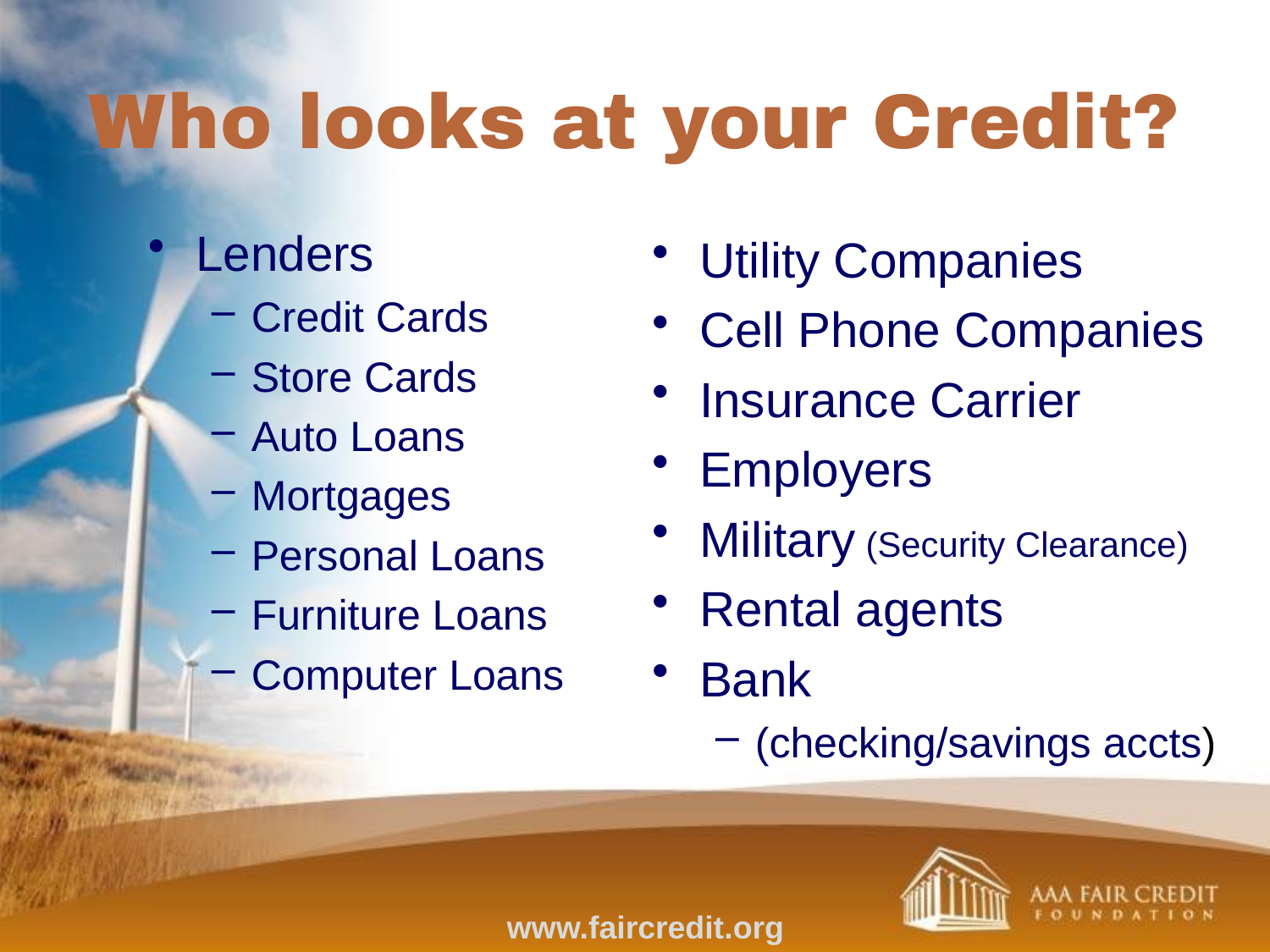

Who looks at your Credit?
Lenders
Credit Cards
Store Cards
Auto Loans
Mortgages
Personal Loans
Furniture Loans
Computer Loans
Utility Companies
Cell Phone Companies
Insurance Carrier
Employers
Military (Security Clearance)
Rental agents
Bank
(checking/savings accts)
www.faircredit.org